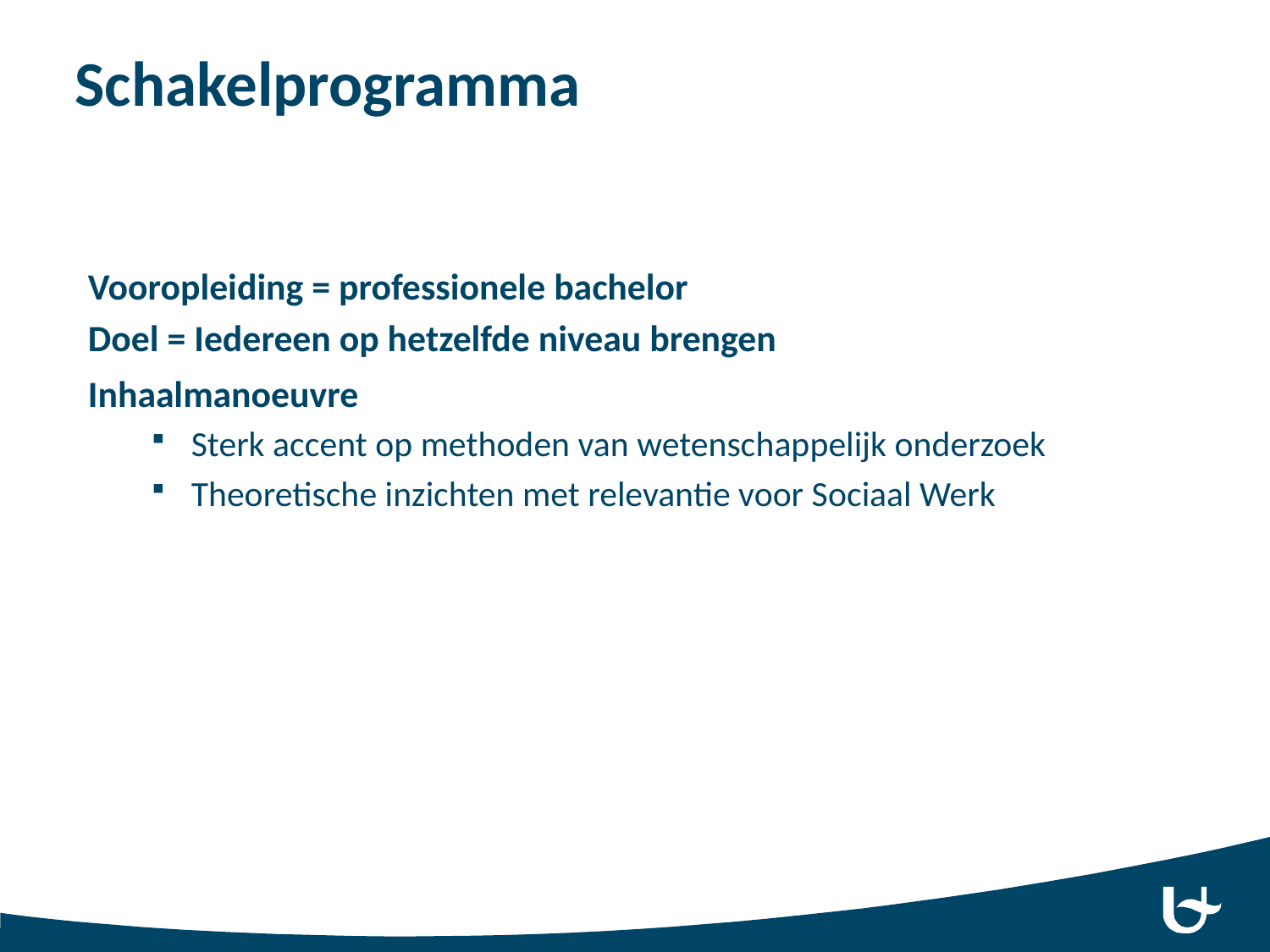

# Schakelprogramma

Vooropleiding = professionele bachelor
Doel = Iedereen op hetzelfde niveau brengen
Inhaalmanoeuvre
Sterk accent op methoden van wetenschappelijk onderzoek
Theoretische inzichten met relevantie voor Sociaal Werk